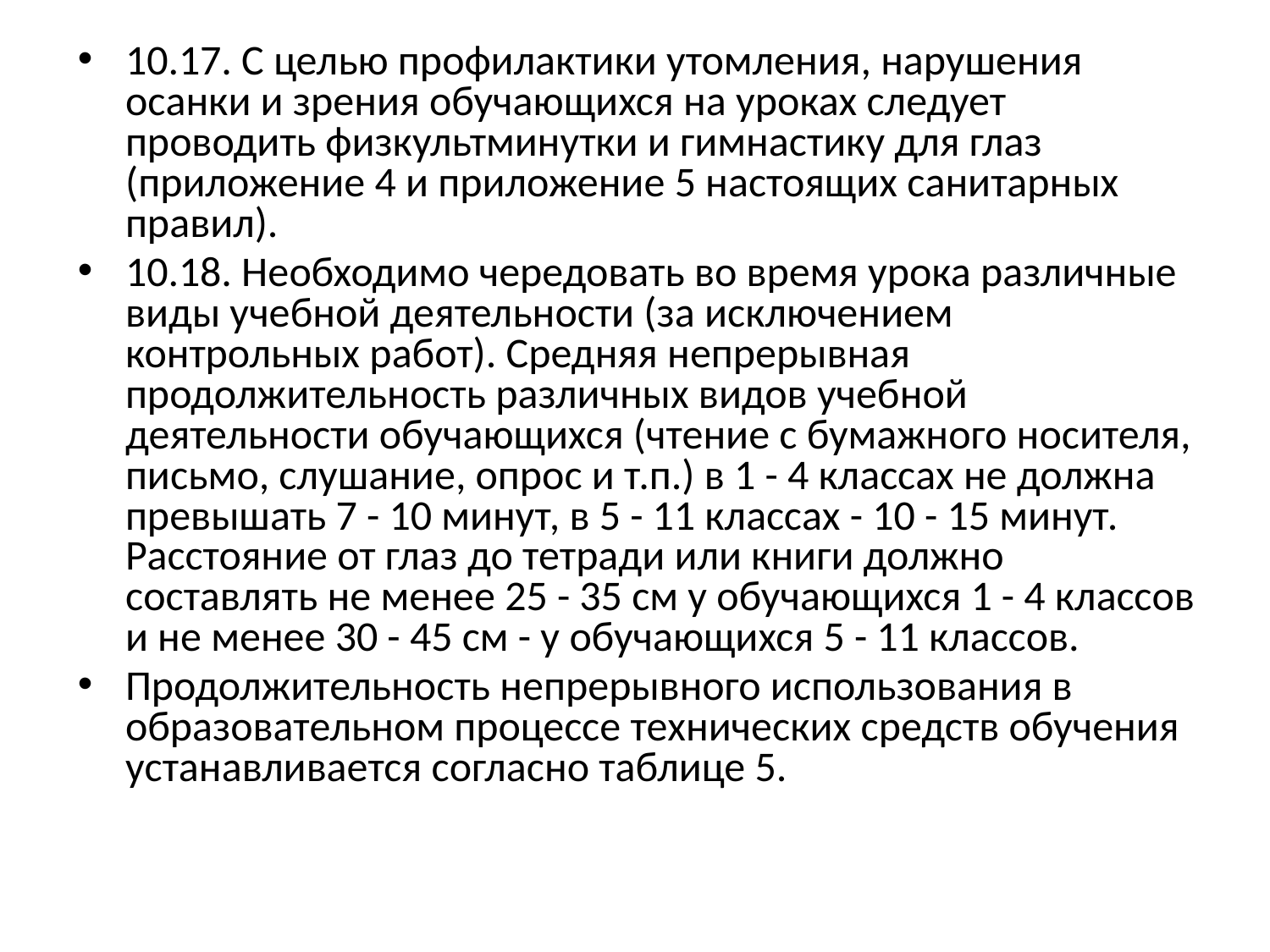

#
10.17. С целью профилактики утомления, нарушения осанки и зрения обучающихся на уроках следует проводить физкультминутки и гимнастику для глаз (приложение 4 и приложение 5 настоящих санитарных правил).
10.18. Необходимо чередовать во время урока различные виды учебной деятельности (за исключением контрольных работ). Средняя непрерывная продолжительность различных видов учебной деятельности обучающихся (чтение с бумажного носителя, письмо, слушание, опрос и т.п.) в 1 - 4 классах не должна превышать 7 - 10 минут, в 5 - 11 классах - 10 - 15 минут. Расстояние от глаз до тетради или книги должно составлять не менее 25 - 35 см у обучающихся 1 - 4 классов и не менее 30 - 45 см - у обучающихся 5 - 11 классов.
Продолжительность непрерывного использования в образовательном процессе технических средств обучения устанавливается согласно таблице 5.